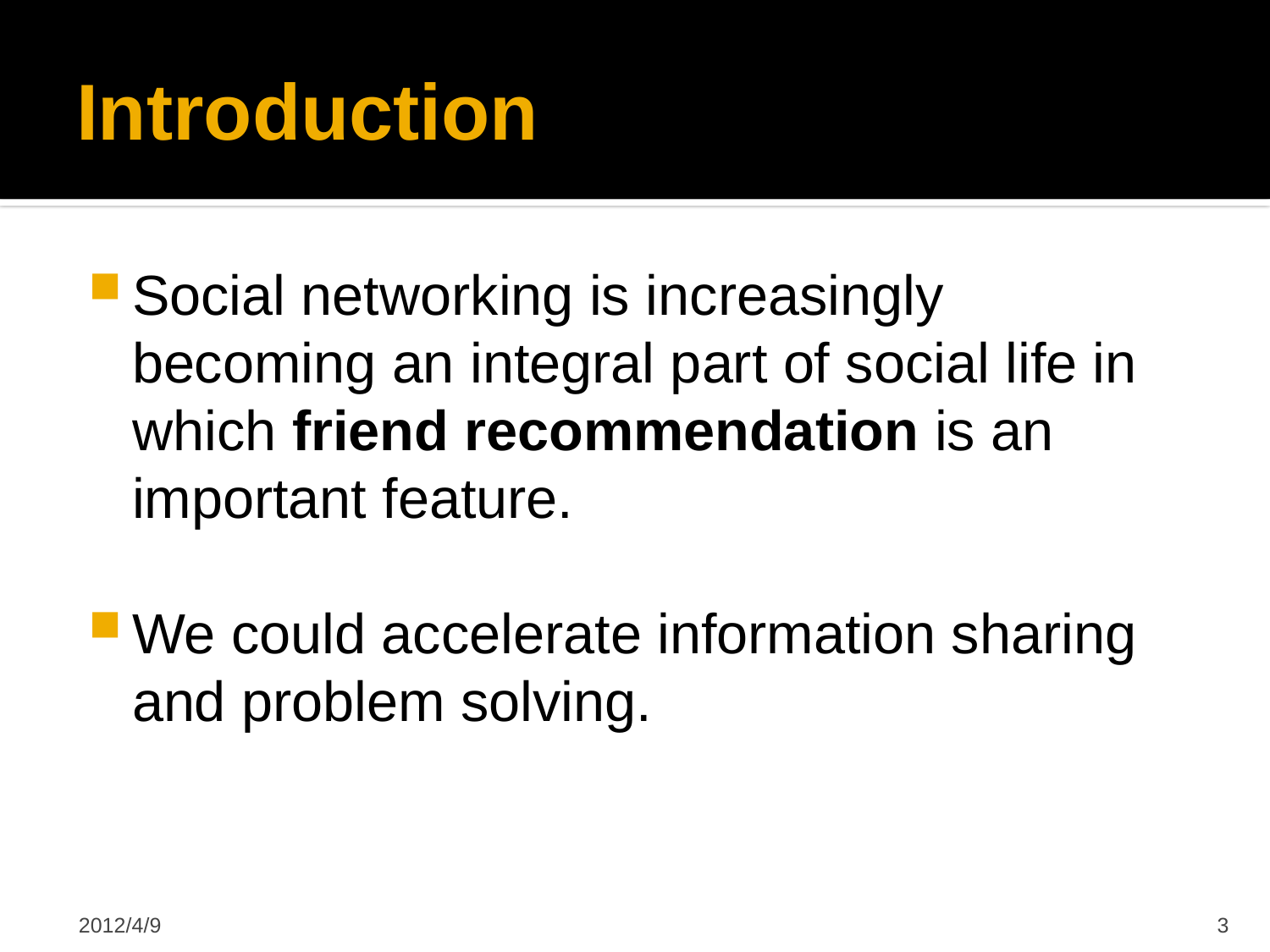

# Introduction
Social networking is increasingly becoming an integral part of social life in which friend recommendation is an important feature.

We could accelerate information sharing and problem solving.
2012/4/9
3